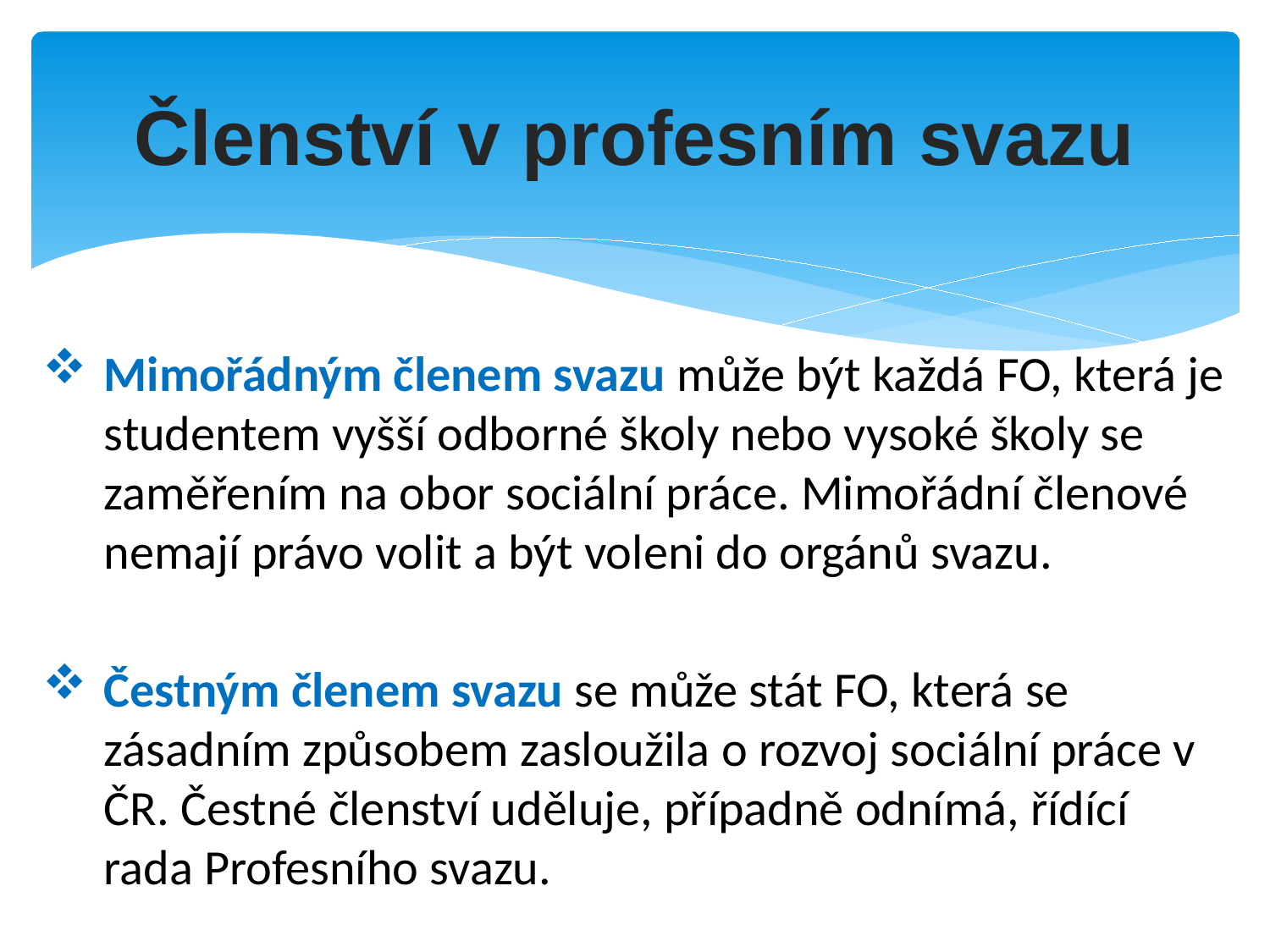

# Členství v profesním svazu
Mimořádným členem svazu může být každá FO, která je studentem vyšší odborné školy nebo vysoké školy se zaměřením na obor sociální práce. Mimořádní členové nemají právo volit a být voleni do orgánů svazu.

Čestným členem svazu se může stát FO, která se zásadním způsobem zasloužila o rozvoj sociální práce v ČR. Čestné členství uděluje, případně odnímá, řídící rada Profesního svazu.